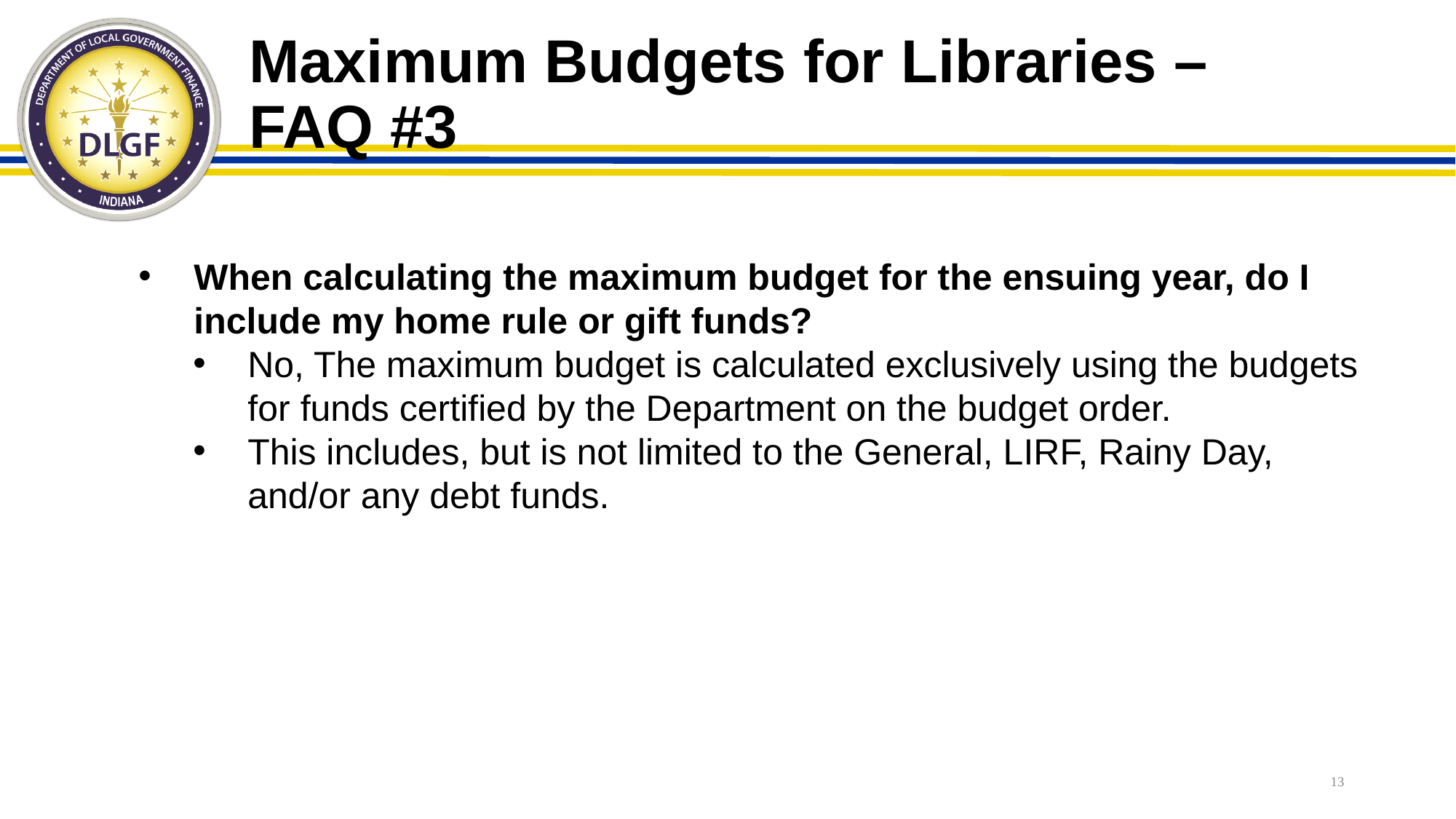

# Maximum Budgets for Libraries – FAQ #3
When calculating the maximum budget for the ensuing year, do I include my home rule or gift funds?
No, The maximum budget is calculated exclusively using the budgets for funds certified by the Department on the budget order.
This includes, but is not limited to the General, LIRF, Rainy Day, and/or any debt funds.
13